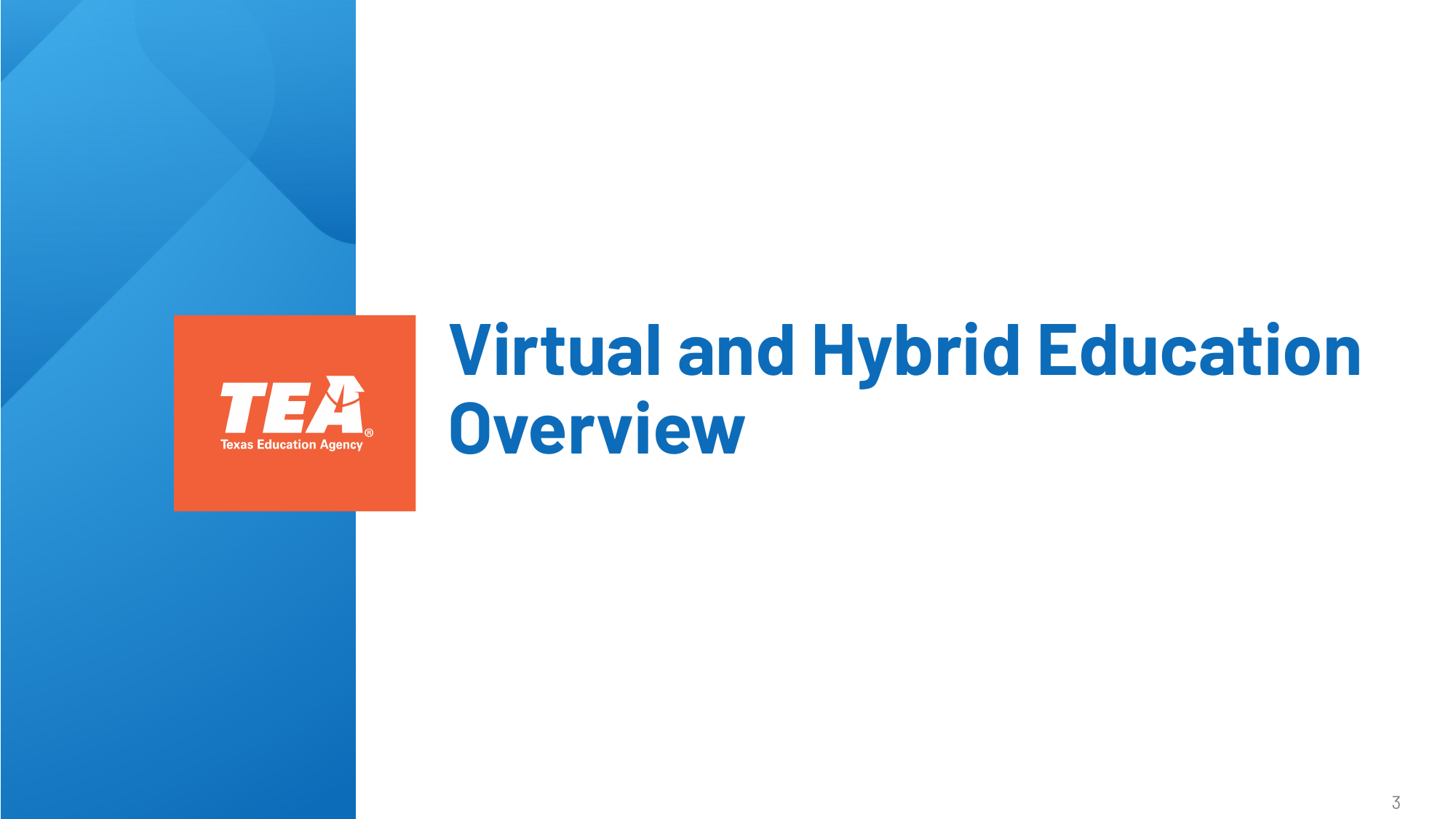

# Virtual and Hybrid Education Overview
3